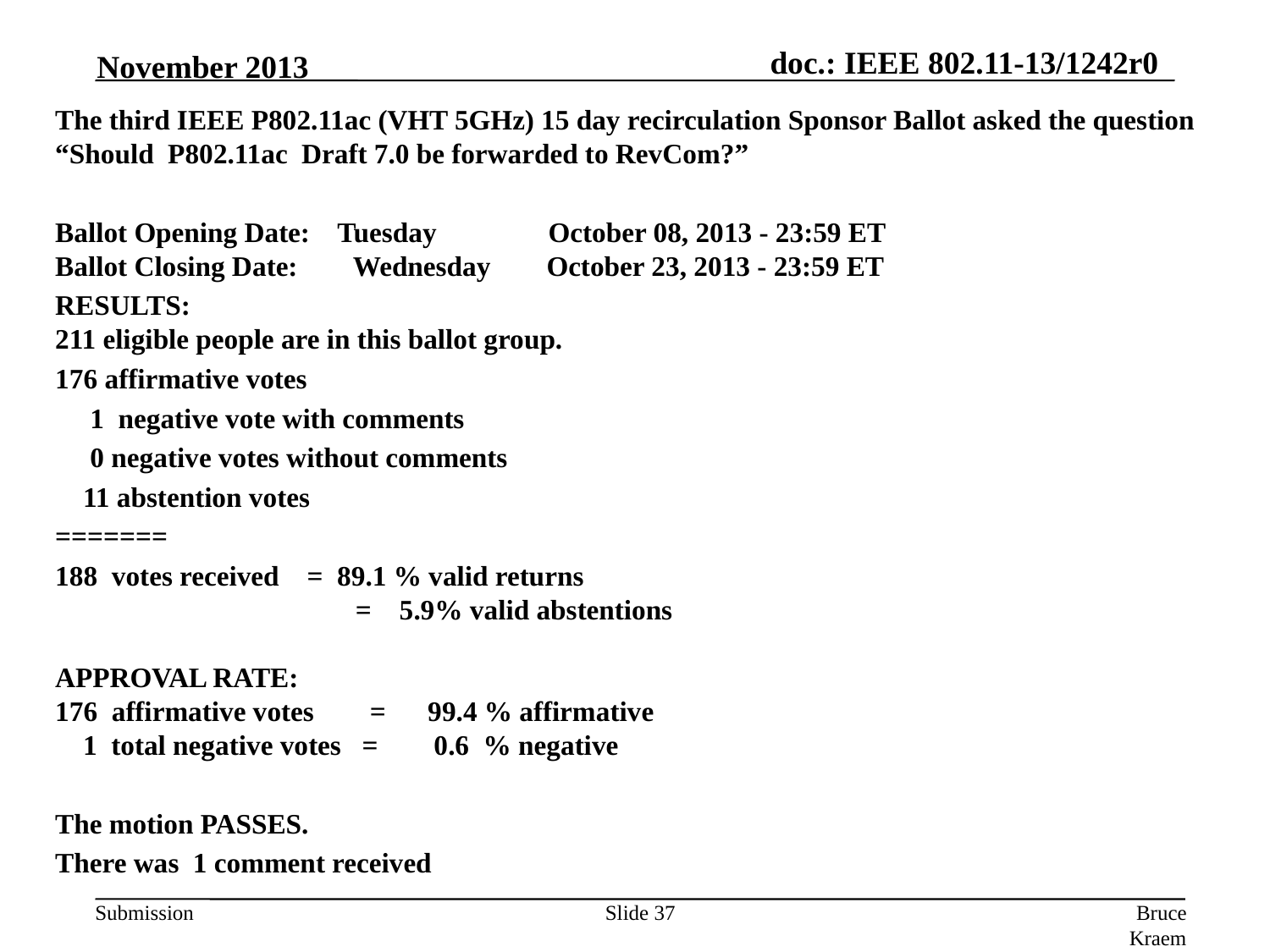

November 2013
# The third IEEE P802.11ac (VHT 5GHz) 15 day recirculation Sponsor Ballot asked the question “Should  P802.11ac  Draft 7.0 be forwarded to RevCom?”

Ballot Opening Date:    Tuesday                October 08, 2013 - 23:59 ET
Ballot Closing Date:        Wednesday        October 23, 2013 - 23:59 ET
RESULTS:
211 eligible people are in this ballot group.
176 affirmative votes
     1  negative vote with comments
     0 negative votes without comments
    11 abstention votes
=======
188  votes received    =  89.1 % valid returns
                                           =    5.9% valid abstentions
 
APPROVAL RATE:
176  affirmative votes        =      99.4 % affirmative
    1  total negative votes   =        0.6  % negative

The motion PASSES.
There was  1 comment received

Slide 37
Bruce Kraemer, Marvell